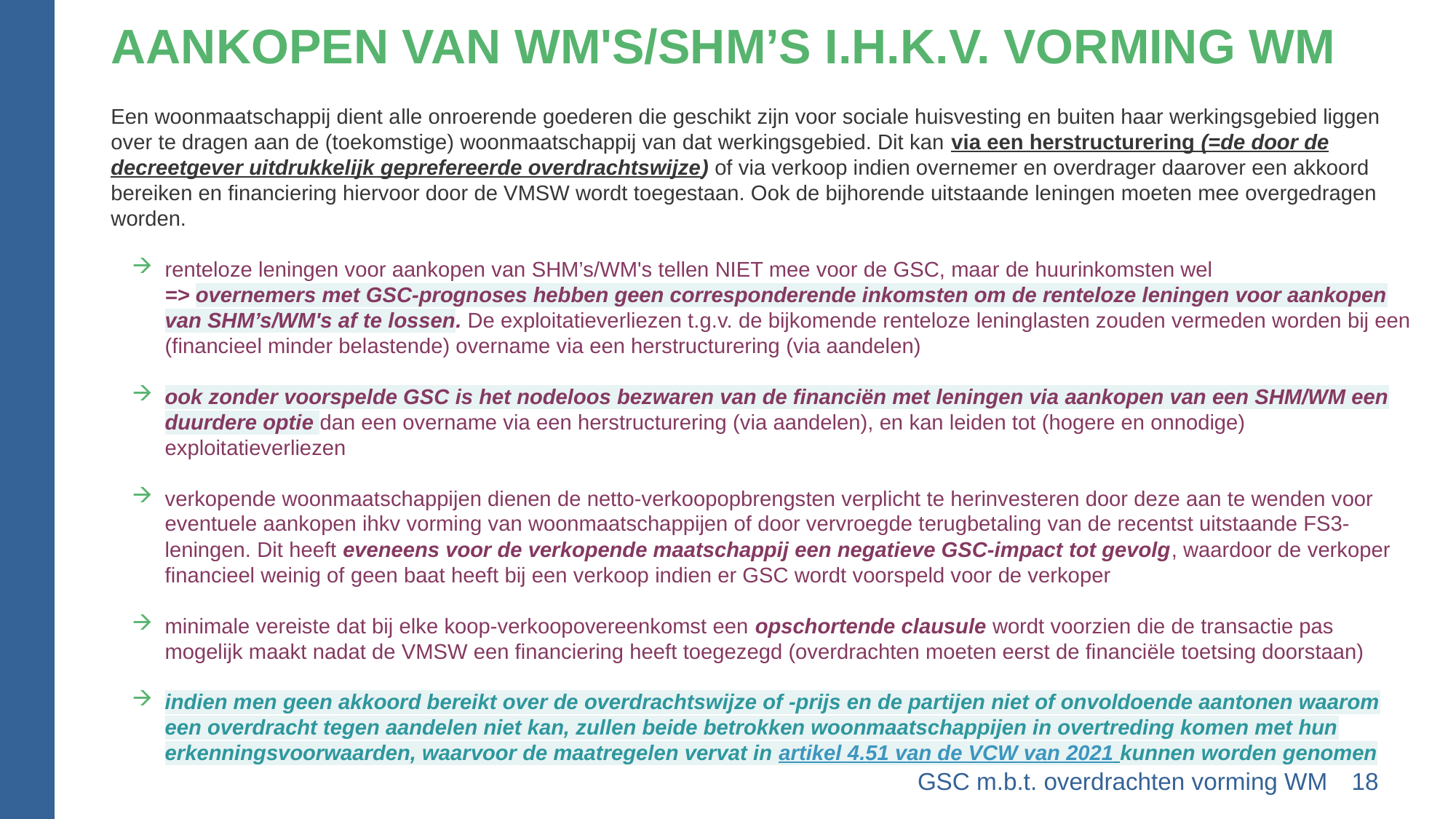

# Aankopen van WM's/SHM’s i.h.k.v. vorming WM
Een woonmaatschappij dient alle onroerende goederen die geschikt zijn voor sociale huisvesting en buiten haar werkingsgebied liggen over te dragen aan de (toekomstige) woonmaatschappij van dat werkingsgebied. Dit kan via een herstructurering (=de door de decreetgever uitdrukkelijk geprefereerde overdrachtswijze) of via verkoop indien overnemer en overdrager daarover een akkoord bereiken en financiering hiervoor door de VMSW wordt toegestaan. Ook de bijhorende uitstaande leningen moeten mee overgedragen worden.

renteloze leningen voor aankopen van SHM’s/WM's tellen NIET mee voor de GSC, maar de huurinkomsten wel
=> overnemers met GSC-prognoses hebben geen corresponderende inkomsten om de renteloze leningen voor aankopen van SHM’s/WM's af te lossen. De exploitatieverliezen t.g.v. de bijkomende renteloze leninglasten zouden vermeden worden bij een (financieel minder belastende) overname via een herstructurering (via aandelen)
ook zonder voorspelde GSC is het nodeloos bezwaren van de financiën met leningen via aankopen van een SHM/WM een duurdere optie dan een overname via een herstructurering (via aandelen), en kan leiden tot (hogere en onnodige) exploitatieverliezen

verkopende woonmaatschappijen dienen de netto-verkoopopbrengsten verplicht te herinvesteren door deze aan te wenden voor eventuele aankopen ihkv vorming van woonmaatschappijen of door vervroegde terugbetaling van de recentst uitstaande FS3-leningen. Dit heeft eveneens voor de verkopende maatschappij een negatieve GSC-impact tot gevolg, waardoor de verkoper financieel weinig of geen baat heeft bij een verkoop indien er GSC wordt voorspeld voor de verkoper
minimale vereiste dat bij elke koop-verkoopovereenkomst een opschortende clausule wordt voorzien die de transactie pas mogelijk maakt nadat de VMSW een financiering heeft toegezegd (overdrachten moeten eerst de financiële toetsing doorstaan)
indien men geen akkoord bereikt over de overdrachtswijze of -prijs en de partijen niet of onvoldoende aantonen waarom een overdracht tegen aandelen niet kan, zullen beide betrokken woonmaatschappijen in overtreding komen met hun erkenningsvoorwaarden, waarvoor de maatregelen vervat in artikel 4.51 van de VCW van 2021 kunnen worden genomen

GSC m.b.t. overdrachten vorming WM
18